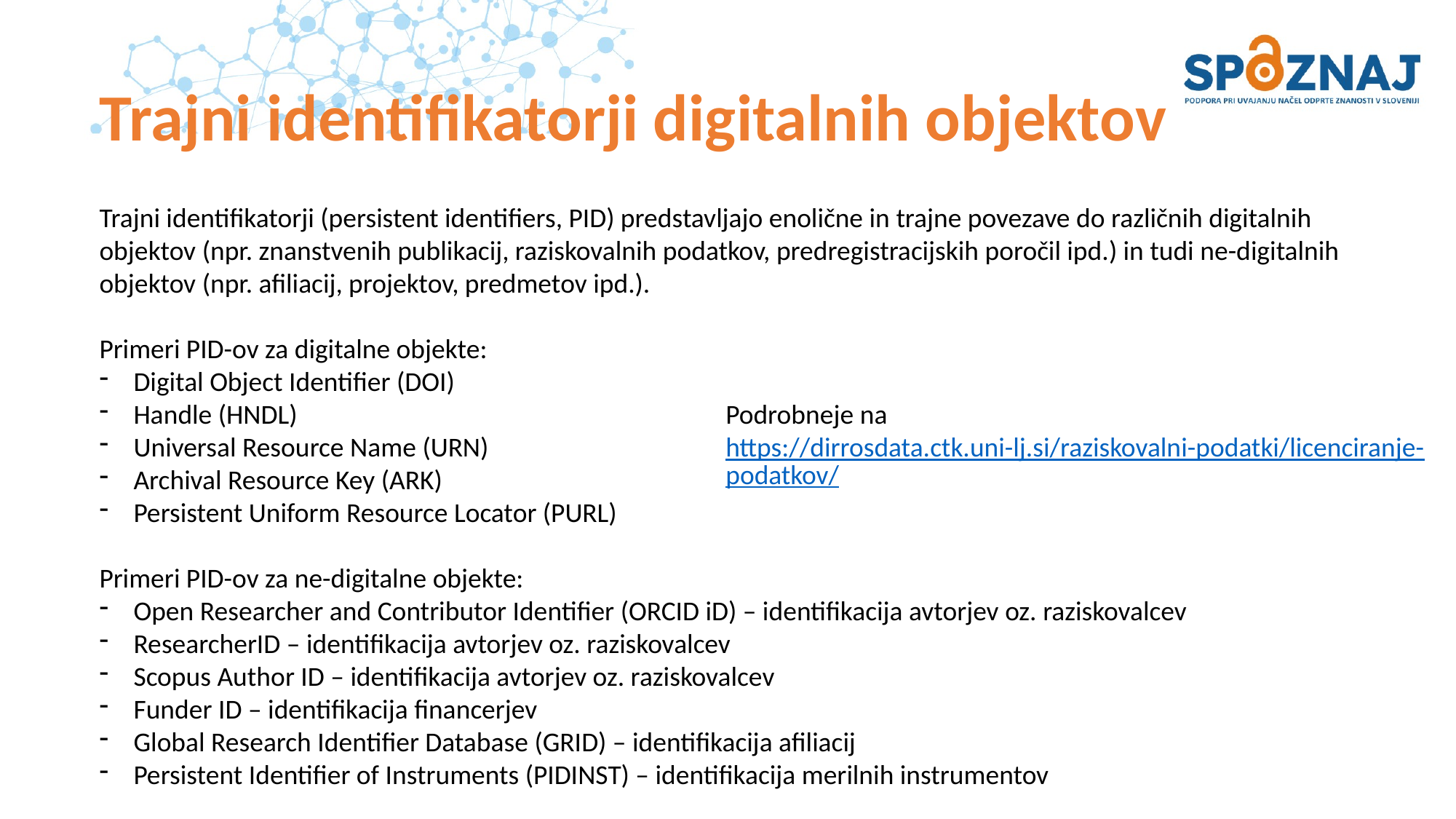

# Trajni identifikatorji digitalnih objektov

Trajni identifikatorji (persistent identifiers, PID) predstavljajo enolične in trajne povezave do različnih digitalnih objektov (npr. znanstvenih publikacij, raziskovalnih podatkov, predregistracijskih poročil ipd.) in tudi ne-digitalnih objektov (npr. afiliacij, projektov, predmetov ipd.).

Primeri PID-ov za digitalne objekte:
Digital Object Identifier (DOI)
Handle (HNDL)
Universal Resource Name (URN)
Archival Resource Key (ARK)
Persistent Uniform Resource Locator (PURL)

Primeri PID-ov za ne-digitalne objekte:
Open Researcher and Contributor Identifier (ORCID iD) – identifikacija avtorjev oz. raziskovalcev
ResearcherID – identifikacija avtorjev oz. raziskovalcev
Scopus Author ID – identifikacija avtorjev oz. raziskovalcev
Funder ID – identifikacija financerjev
Global Research Identifier Database (GRID) – identifikacija afiliacij
Persistent Identifier of Instruments (PIDINST) – identifikacija merilnih instrumentov

Podrobneje na https://dirrosdata.ctk.uni-lj.si/raziskovalni-podatki/licenciranje-podatkov/